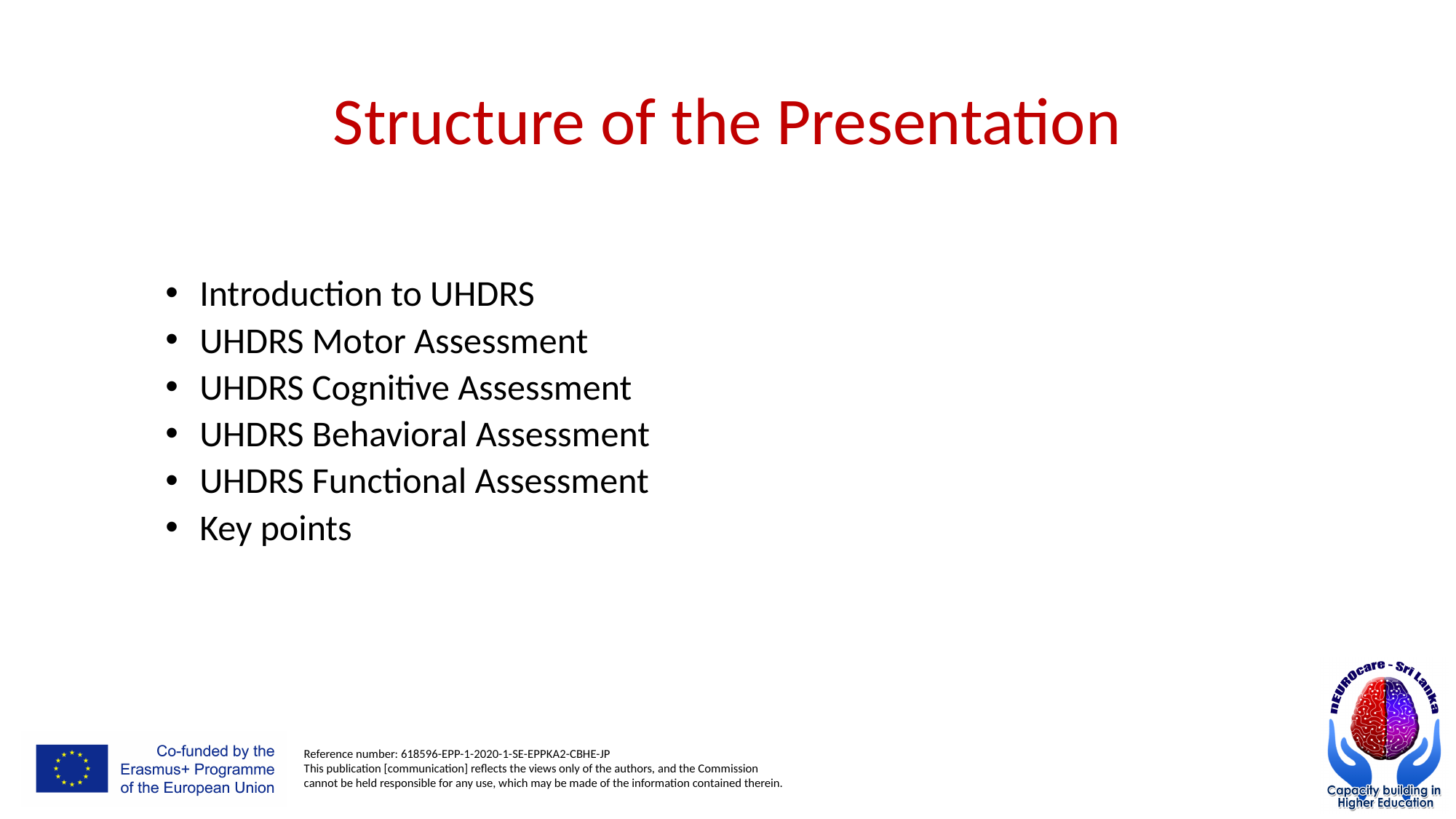

# Structure of the Presentation

Introduction to UHDRS
UHDRS Motor Assessment
UHDRS Cognitive Assessment
UHDRS Behavioral Assessment
UHDRS Functional Assessment
Key points